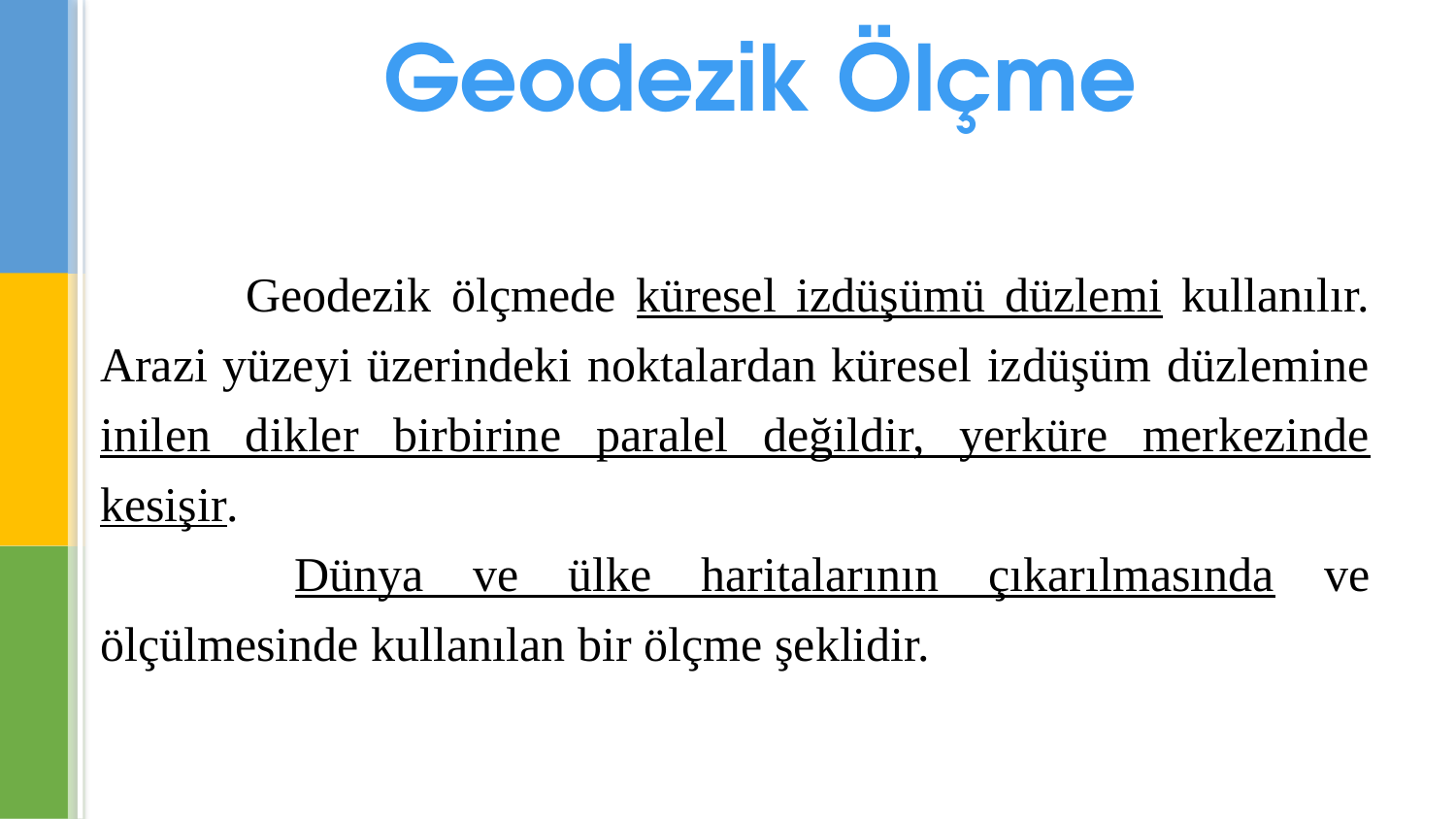

Geodezik Ölçme
	Geodezik ölçmede küresel izdüşümü düzlemi kullanılır. Arazi yüzeyi üzerindeki noktalardan küresel izdüşüm düzlemine inilen dikler birbirine paralel değildir, yerküre merkezinde kesişir.
	 Dünya ve ülke haritalarının çıkarılmasında ve ölçülmesinde kullanılan bir ölçme şeklidir.